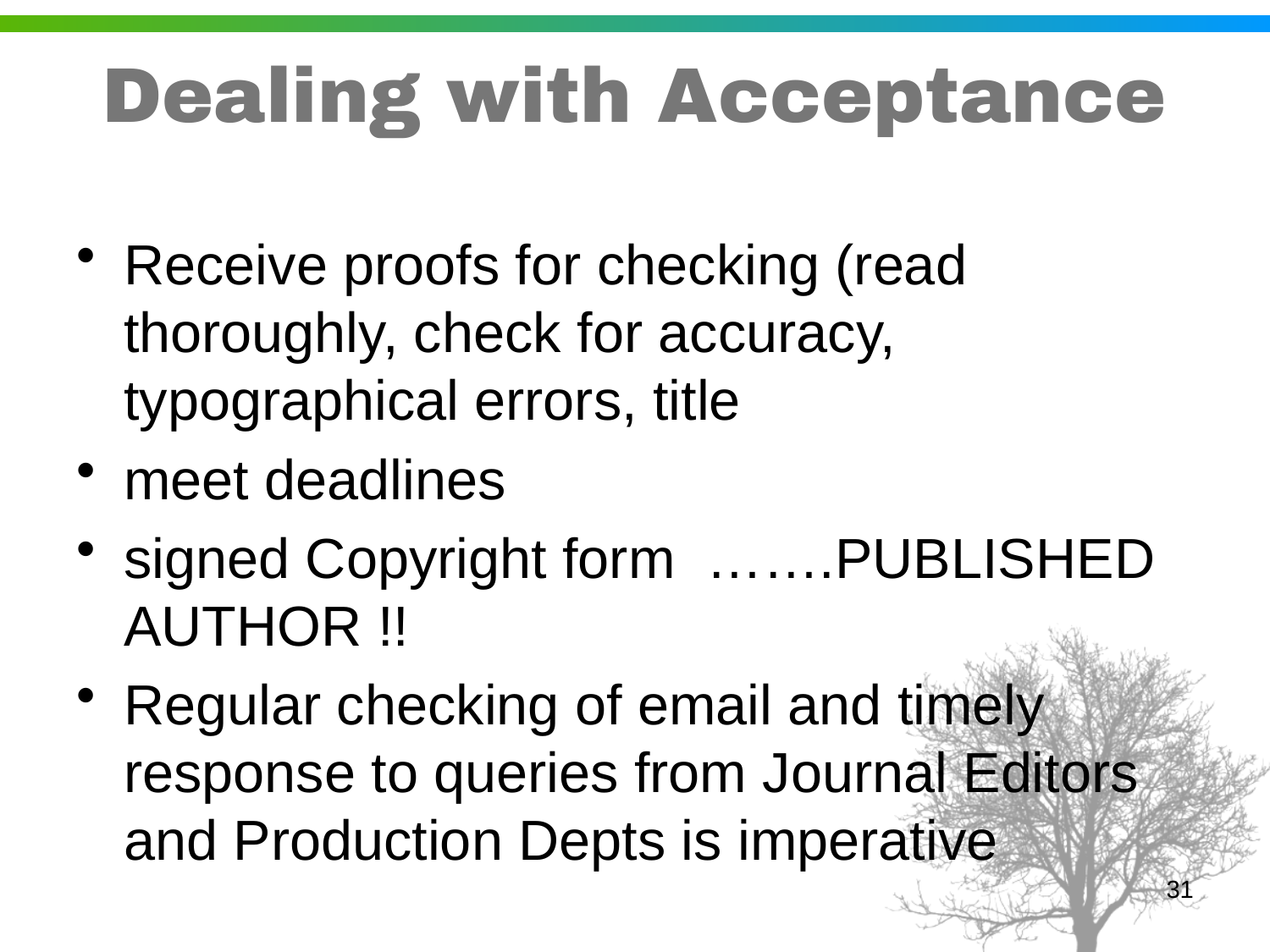

# Dealing with Acceptance
Receive proofs for checking (read thoroughly, check for accuracy, typographical errors, title
meet deadlines
signed Copyright form  …….PUBLISHED AUTHOR !!
Regular checking of email and timely response to queries from Journal Editors and Production Depts is imperative
31